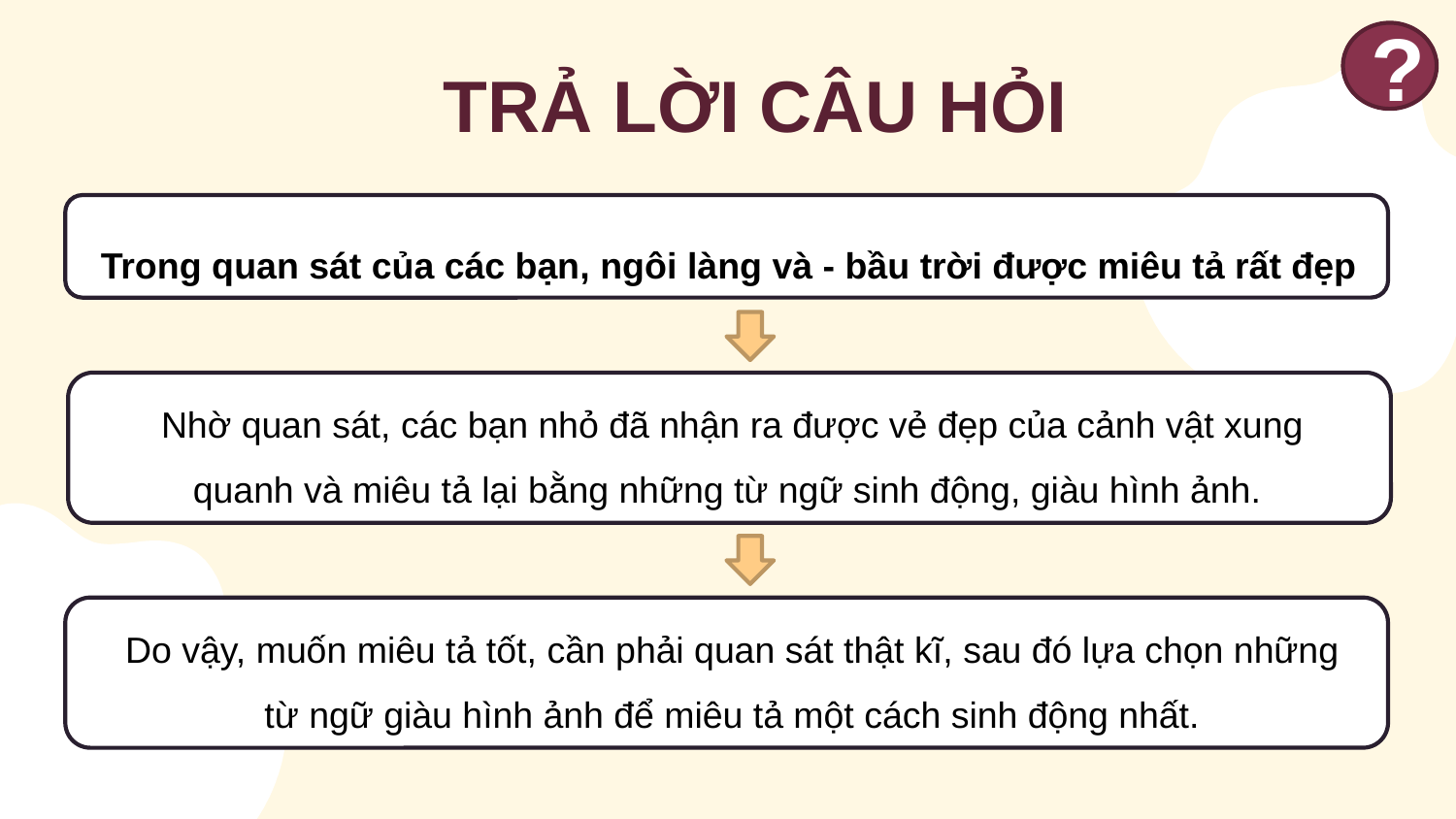

?
TRẢ LỜI CÂU HỎI

Trong quan sát của các bạn, ngôi làng và - bầu trời được miêu tả rất đẹp

Nhờ quan sát, các bạn nhỏ đã nhận ra được vẻ đẹp của cảnh vật xung quanh và miêu tả lại bằng những từ ngữ sinh động, giàu hình ảnh.

Do vậy, muốn miêu tả tốt, cần phải quan sát thật kĩ, sau đó lựa chọn những từ ngữ giàu hình ảnh để miêu tả một cách sinh động nhất.